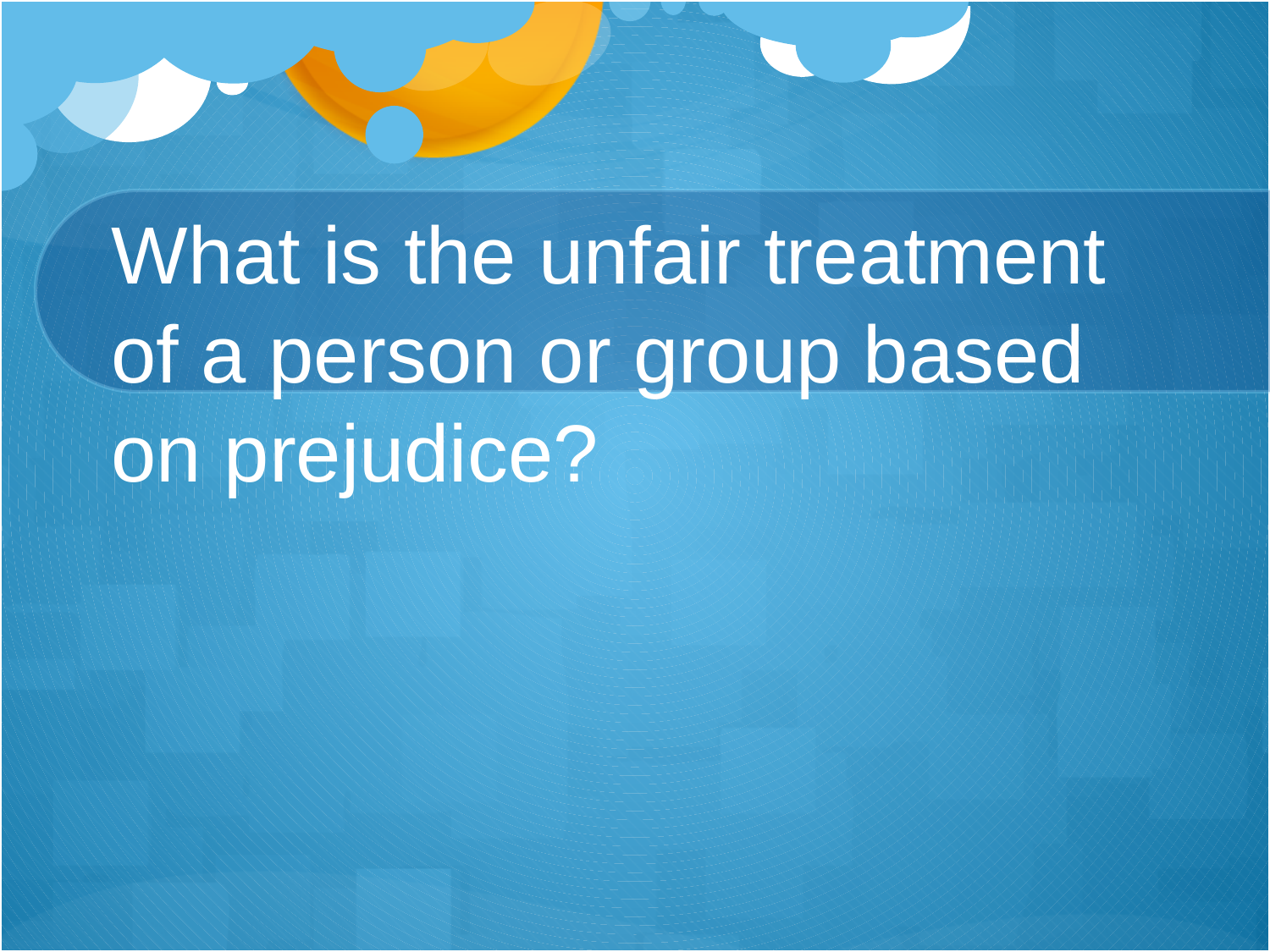

# What is the unfair treatment of a person or group based on prejudice?